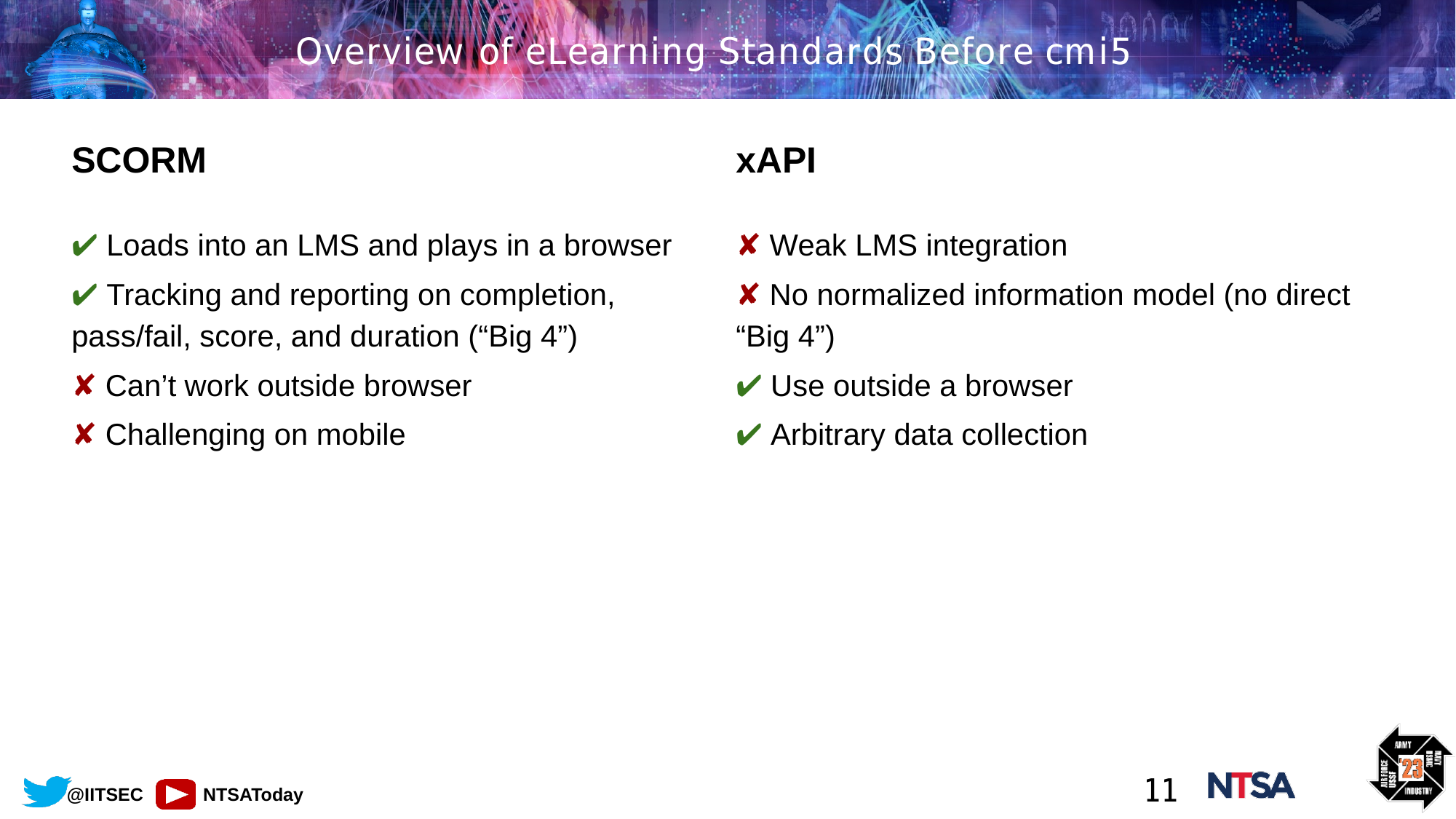

# Overview of eLearning Standards Before cmi5
SCORM

✔ Loads into an LMS and plays in a browser
✔ Tracking and reporting on completion, pass/fail, score, and duration (“Big 4”)
✘ Can’t work outside browser
✘ Challenging on mobile

xAPI

✘ Weak LMS integration
✘ No normalized information model (no direct “Big 4”)
✔ Use outside a browser
✔ Arbitrary data collection

11